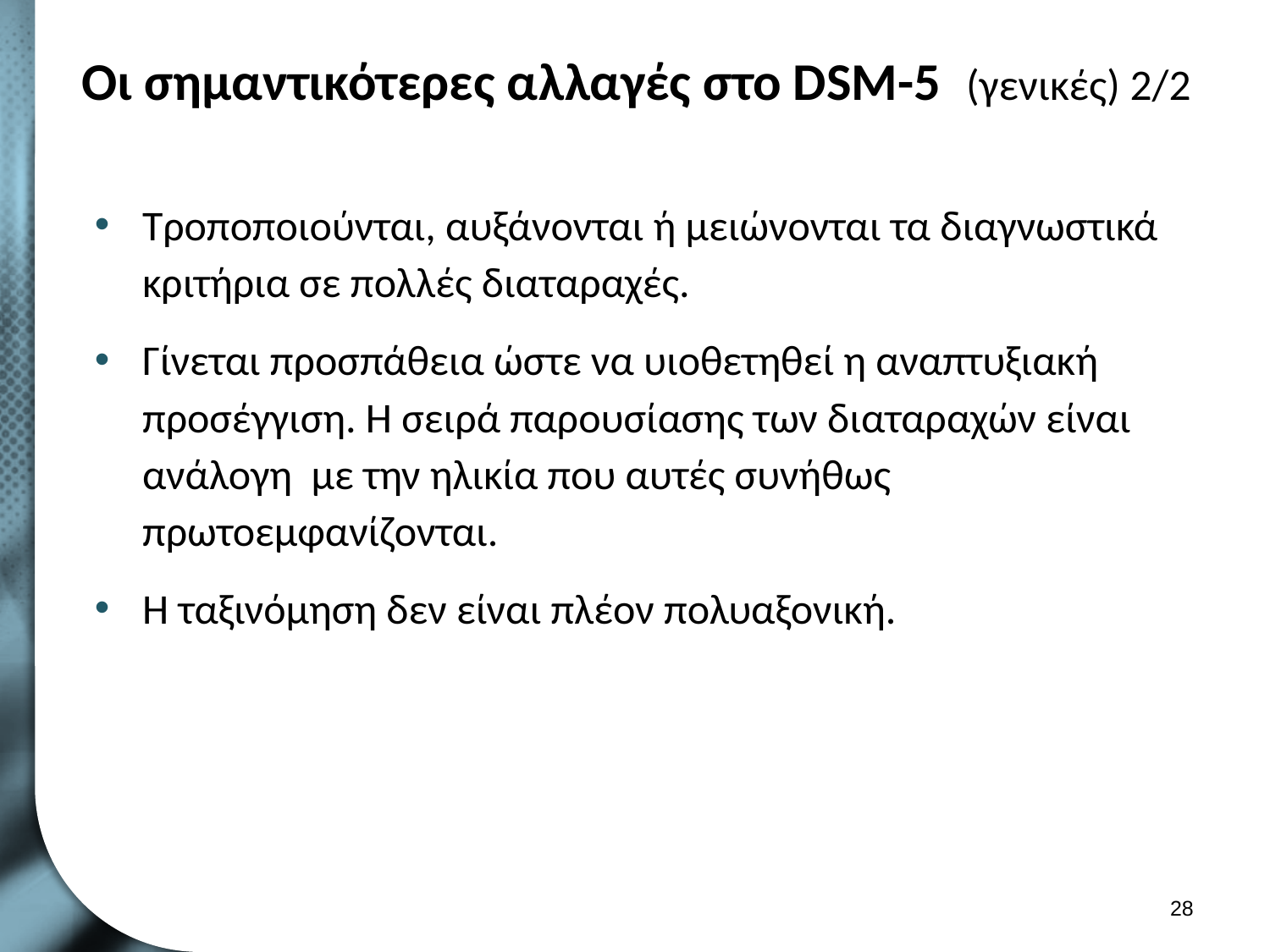

# Οι σημαντικότερες αλλαγές στο DSM-5  (γενικές) 2/2
Τροποποιούνται, αυξάνονται ή μειώνονται τα διαγνωστικά κριτήρια σε πολλές διαταραχές.
Γίνεται προσπάθεια ώστε να υιοθετηθεί η αναπτυξιακή προσέγγιση. Η σειρά παρουσίασης των διαταραχών είναι ανάλογη  με την ηλικία που αυτές συνήθως πρωτοεμφανίζονται.
Η ταξινόμηση δεν είναι πλέον πολυαξονική.
28